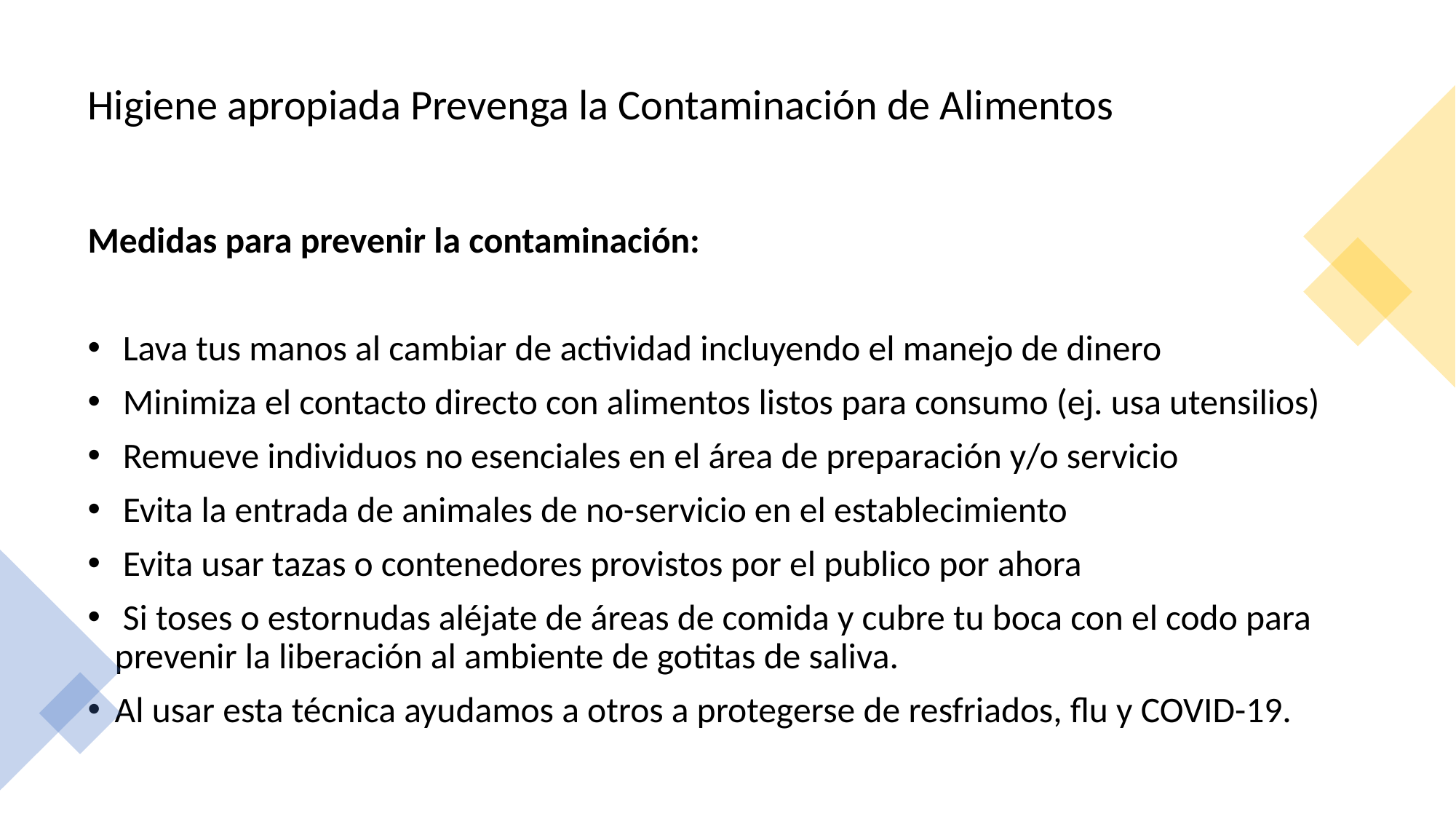

# Higiene apropiada Prevenga la Contaminación de Alimentos

Medidas para prevenir la contaminación:

 Lava tus manos al cambiar de actividad incluyendo el manejo de dinero
 Minimiza el contacto directo con alimentos listos para consumo (ej. usa utensilios)
 Remueve individuos no esenciales en el área de preparación y/o servicio
 Evita la entrada de animales de no-servicio en el establecimiento
 Evita usar tazas o contenedores provistos por el publico por ahora
 Si toses o estornudas aléjate de áreas de comida y cubre tu boca con el codo para prevenir la liberación al ambiente de gotitas de saliva.
Al usar esta técnica ayudamos a otros a protegerse de resfriados, flu y COVID-19.